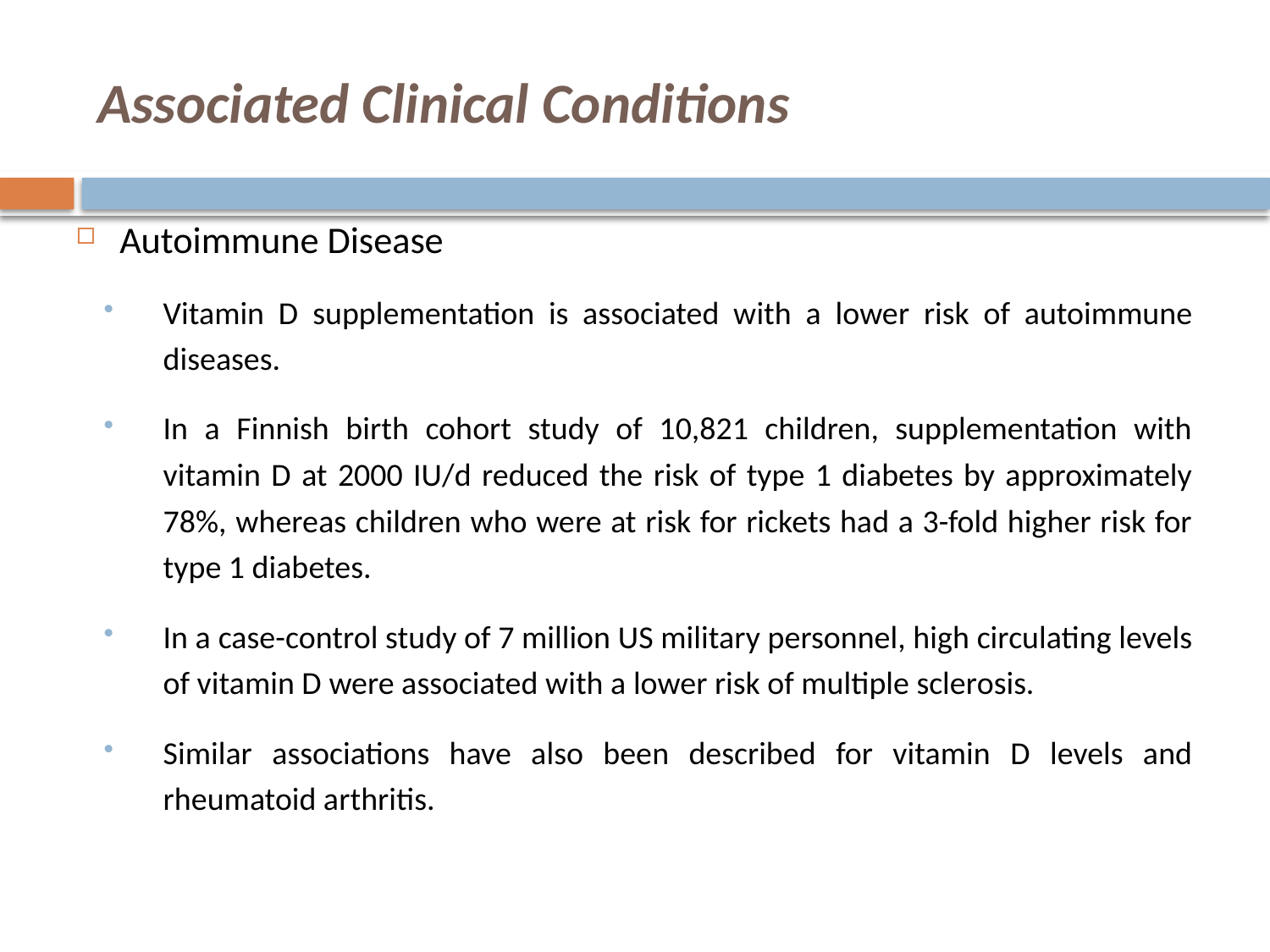

# Associated Clinical Conditions
Autoimmune Disease
Vitamin D supplementation is associated with a lower risk of autoimmune diseases.
In a Finnish birth cohort study of 10,821 children, supplementation with vitamin D at 2000 IU/d reduced the risk of type 1 diabetes by approximately 78%, whereas children who were at risk for rickets had a 3-fold higher risk for type 1 diabetes.
In a case-control study of 7 million US military personnel, high circulating levels of vitamin D were associated with a lower risk of multiple sclerosis.
Similar associations have also been described for vitamin D levels and rheumatoid arthritis.